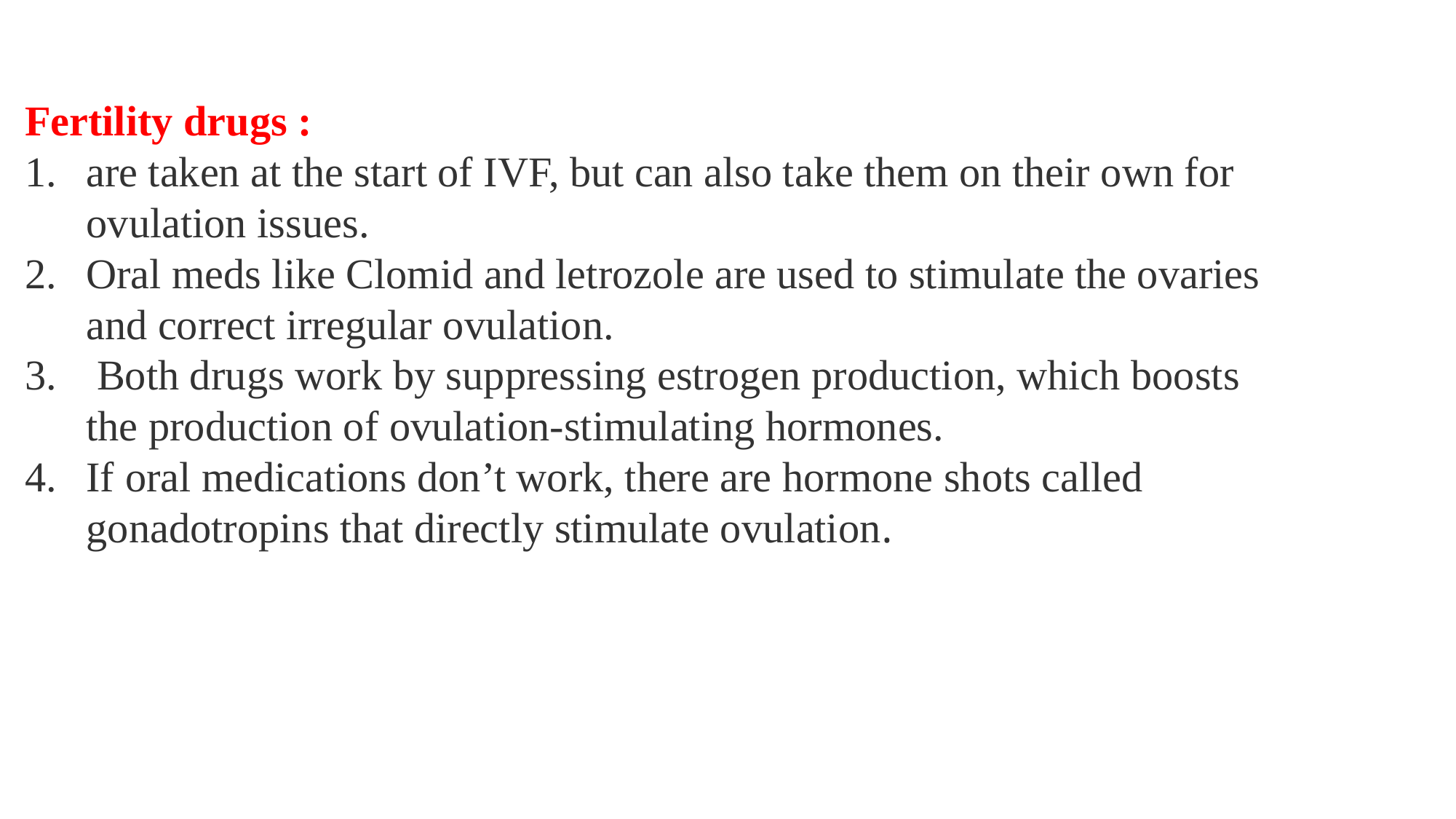

Fertility drugs :
are taken at the start of IVF, but can also take them on their own for ovulation issues.
Oral meds like Clomid and letrozole are used to stimulate the ovaries and correct irregular ovulation.
 Both drugs work by suppressing estrogen production, which boosts the production of ovulation-stimulating hormones.
If oral medications don’t work, there are hormone shots called gonadotropins that directly stimulate ovulation.